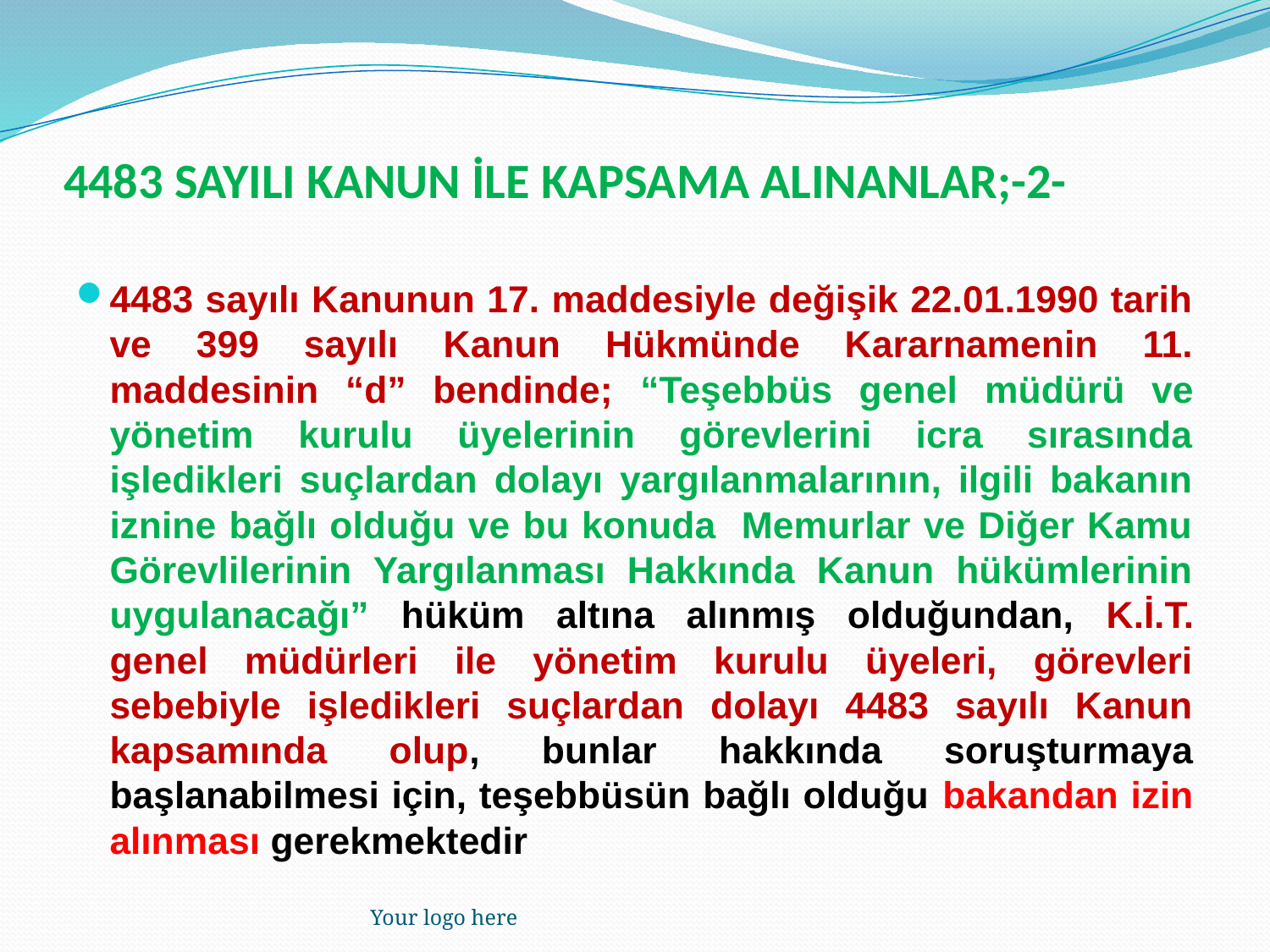

# 4483 SAYILI KANUN İLE KAPSAMA ALINANLAR;-2-
4483 sayılı Kanunun 17. maddesiyle değişik 22.01.1990 tarih ve 399 sayılı Kanun Hükmünde Kararnamenin 11. maddesinin “d” bendinde; “Teşebbüs genel müdürü ve yönetim kurulu üyelerinin görevlerini icra sırasında işledikleri suçlardan dolayı yargılanmalarının, ilgili bakanın iznine bağlı olduğu ve bu konuda  Memurlar ve Diğer Kamu Görevlilerinin Yargılanması Hakkında Kanun hükümlerinin uygulanacağı” hüküm altına alınmış olduğundan, K.İ.T. genel müdürleri ile yönetim kurulu üyeleri, görevleri sebebiyle işledikleri suçlardan dolayı 4483 sayılı Kanun kapsamında olup, bunlar hakkında soruşturmaya başlanabilmesi için, teşebbüsün bağlı olduğu bakandan izin alınması gerekmektedir
Your logo here